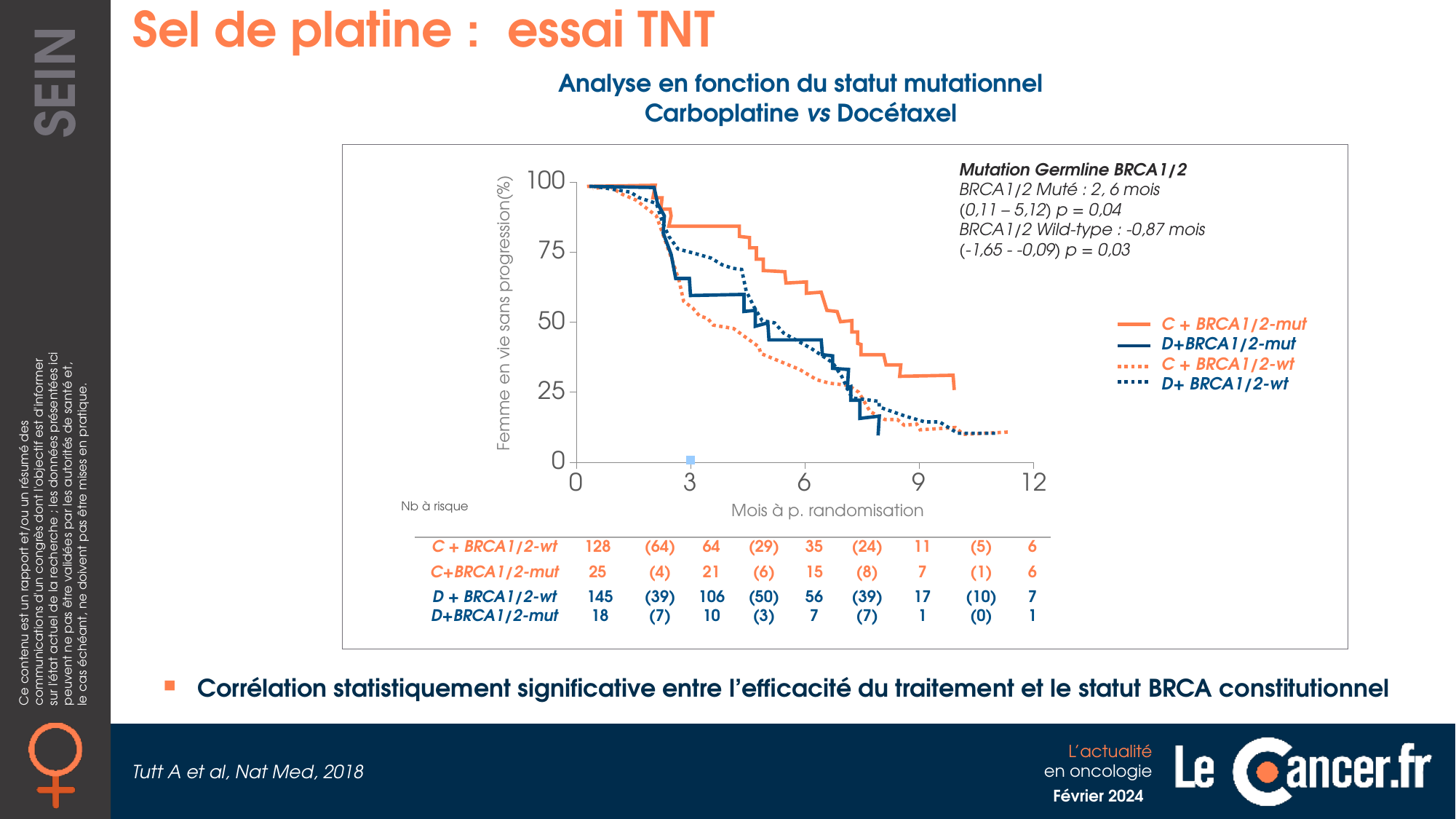

Sel de platine :  essai TNT
	Analyse en fonction du statut mutationnel
	Carboplatine vs Docétaxel

Mutation Germline BRCA1/2
BRCA1/2 Muté : 2, 6 mois
(0,11 – 5,12) p = 0,04
BRCA1/2 Wild-type : -0,87 mois
(-1,65 - -0,09) p = 0,03

### Chart

| Category | Valeur Y 1 |
|---|---|

Femme en vie sans progression(%)
C + BRCA1/2-mut
D+BRCA1/2-mut
C + BRCA1/2-wt
D+ BRCA1/2-wt
Nb à risque
Mois à p. randomisation
| C + BRCA1/2-wt | 128 |  |  | (64) | 64 | (29) | 35 | (24) | 11 | (5) | 6 |
| --- | --- | --- | --- | --- | --- | --- | --- | --- | --- | --- | --- |
| C+BRCA1/2-mut | 25 |  |  | (4) | 21 | (6) | 15 | (8) | 7 | (1) | 6 |
| D + BRCA1/2-wt | 145 |  |  | (39) | 106 | (50) | 56 | (39) | 17 | (10) | 7 |
| D+BRCA1/2-mut | 18 |  |  | (7) | 10 | (3) | 7 | (7) | 1 | (0) | 1 |
Corrélation statistiquement significative entre l’efficacité du traitement et le statut BRCA constitutionnel
Tutt A et al, Nat Med, 2018

Février 2024